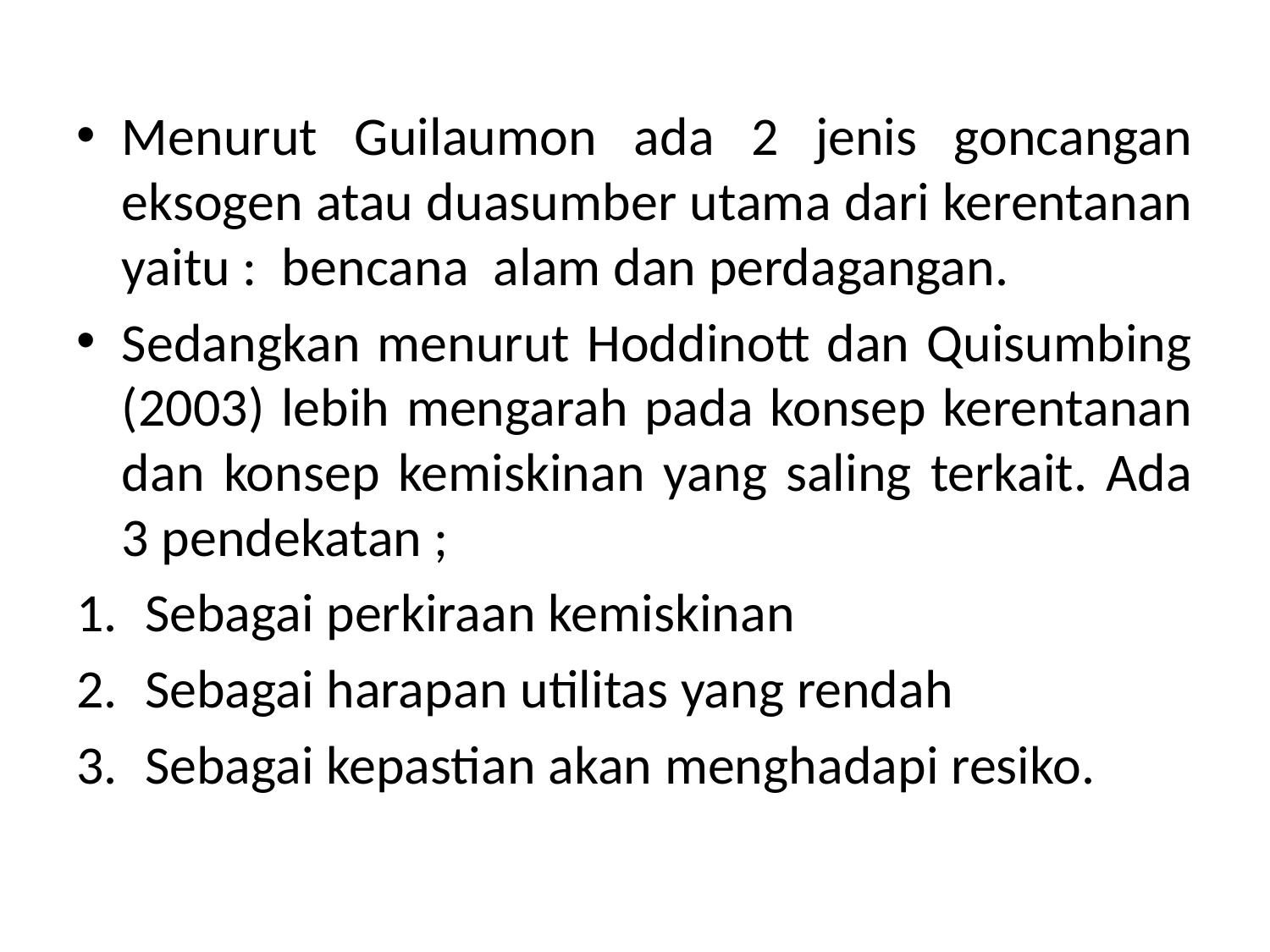

Menurut Guilaumon ada 2 jenis goncangan eksogen atau duasumber utama dari kerentanan yaitu :  bencana  alam dan perdagangan.
Sedangkan menurut Hoddinott dan Quisumbing (2003) lebih mengarah pada konsep kerentanan dan konsep kemiskinan yang saling terkait. Ada 3 pendekatan ;
Sebagai perkiraan kemiskinan
Sebagai harapan utilitas yang rendah
Sebagai kepastian akan menghadapi resiko.